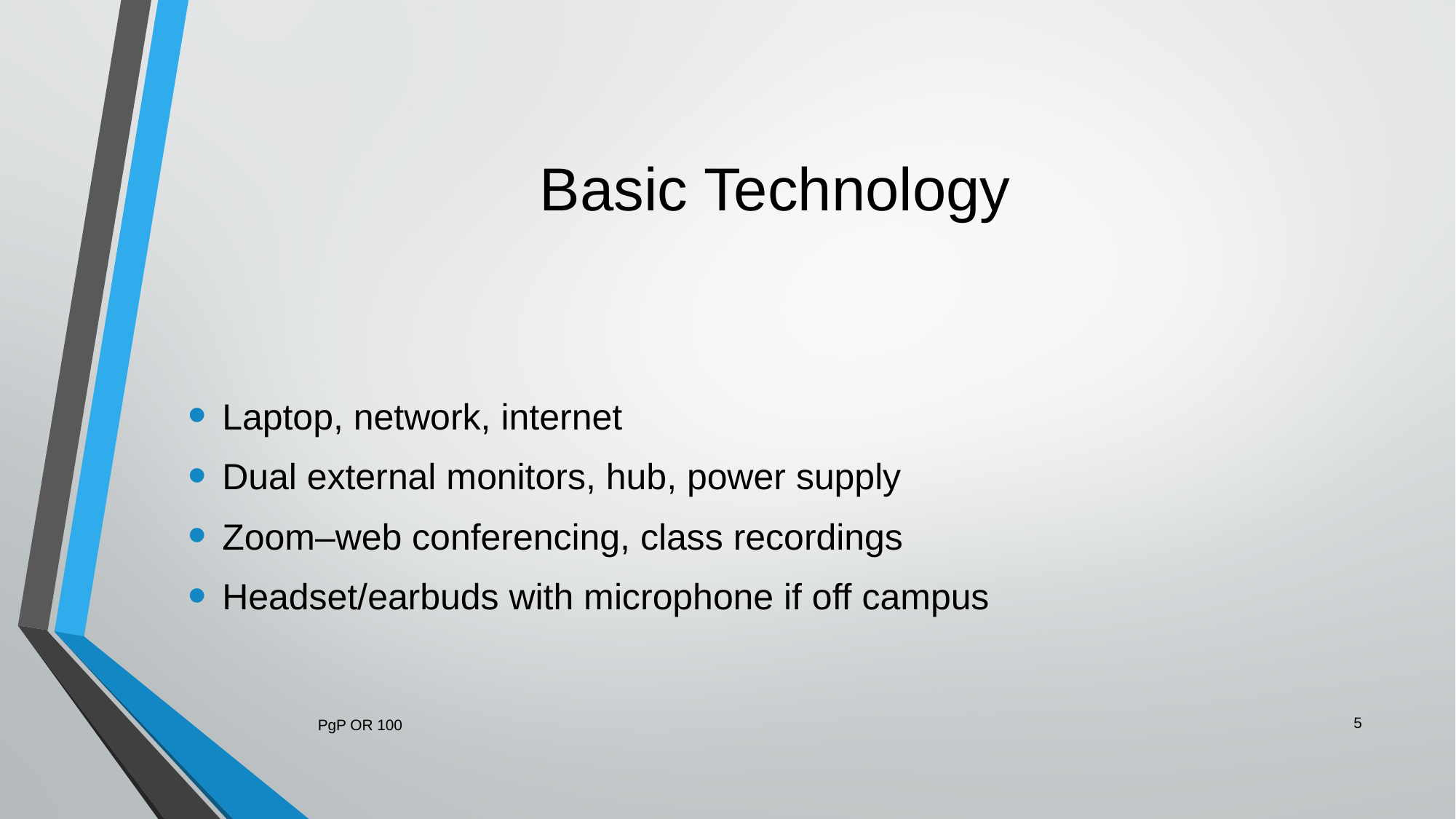

# Basic Technology
Laptop, network, internet
Dual external monitors, hub, power supply
Zoom–web conferencing, class recordings
Headset/earbuds with microphone if off campus
5
PgP OR 100